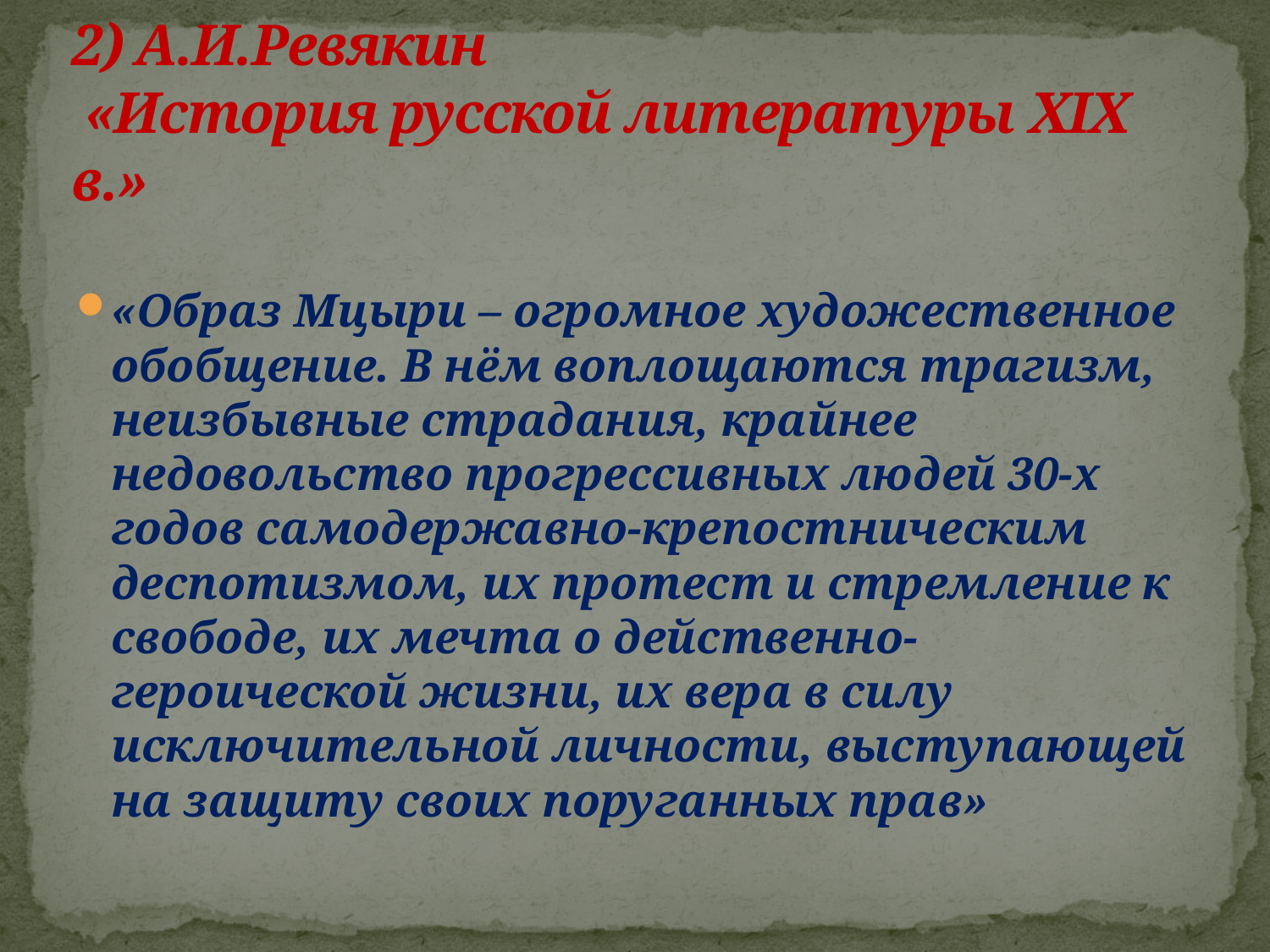

# 2) А.И.Ревякин «История русской литературы XIX в.»

«Образ Мцыри – огромное художественное обобщение. В нём воплощаются трагизм, неизбывные страдания, крайнее недовольство прогрессивных людей 30-х годов самодержавно-крепостническим деспотизмом, их протест и стремление к свободе, их мечта о действенно-героической жизни, их вера в силу исключительной личности, выступающей на защиту своих поруганных прав»